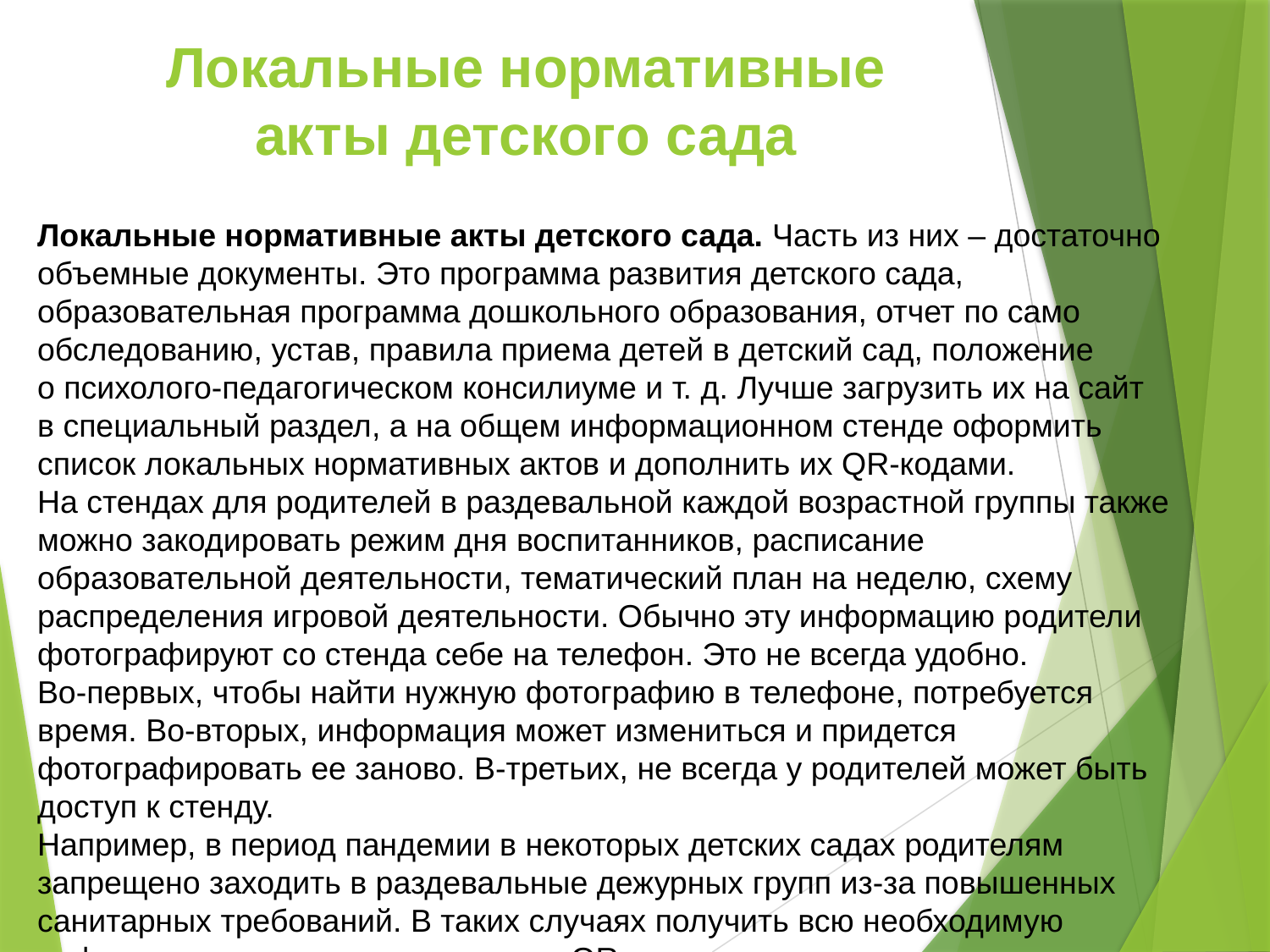

# Локальные нормативные акты детского сада
Локальные нормативные акты детского сада. Часть из них – достаточно объемные документы. Это программа развития детского сада, образовательная программа дошкольного образования, отчет по само обследованию, устав, правила приема детей в детский сад, положение о психолого-педагогическом консилиуме и т. д. Лучше загрузить их на сайт в специальный раздел, а на общем информационном стенде оформить список локальных нормативных актов и дополнить их QR-кодами.
На стендах для родителей в раздевальной каждой возрастной группы также можно закодировать режим дня воспитанников, расписание образовательной деятельности, тематический план на неделю, схему распределения игровой деятельности. Обычно эту информацию родители фотографируют со стенда себе на телефон. Это не всегда удобно.
Во-первых, чтобы найти нужную фотографию в телефоне, потребуется время. Во-вторых, информация может измениться и придется фотографировать ее заново. В-третьих, не всегда у родителей может быть доступ к стенду.
Например, в период пандемии в некоторых детских садах родителям запрещено заходить в раздевальные дежурных групп из-за повышенных санитарных требований. В таких случаях получить всю необходимую информацию родители могут через QR-коды на уличном стенде при входе в детский сад.